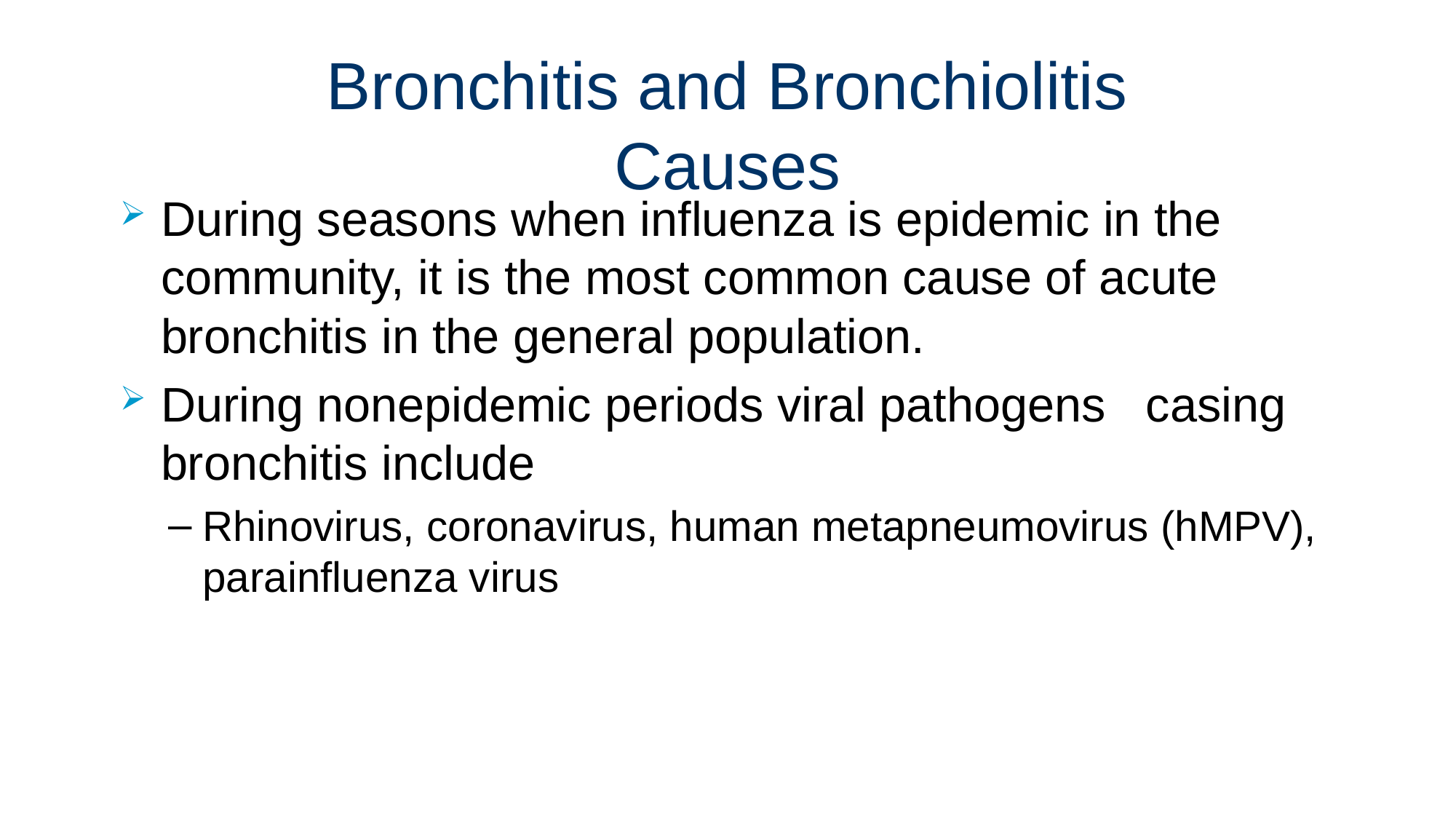

# Bronchitis and Bronchiolitis Causes
During seasons when influenza is epidemic in the community, it is the most common cause of acute bronchitis in the general population.
During nonepidemic periods viral pathogens   casing bronchitis include
Rhinovirus, coronavirus, human metapneumovirus (hMPV), parainfluenza virus